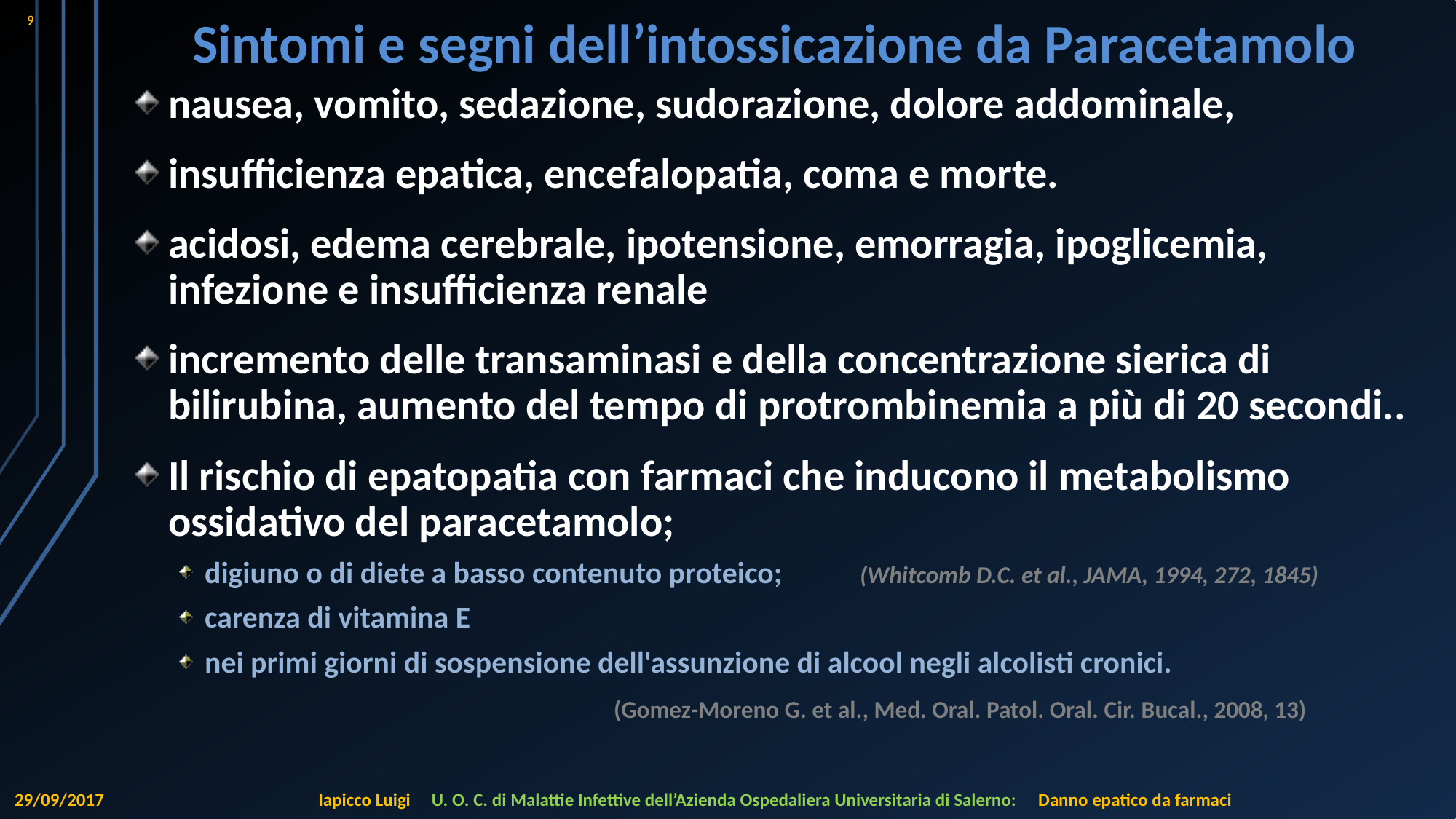

9
# Sintomi e segni dell’intossicazione da Paracetamolo
nausea, vomito, sedazione, sudorazione, dolore addominale,
insufficienza epatica, encefalopatia, coma e morte.
acidosi, edema cerebrale, ipotensione, emorragia, ipoglicemia, infezione e insufficienza renale
incremento delle transaminasi e della concentrazione sierica di bilirubina, aumento del tempo di protrombinemia a più di 20 secondi..
Il rischio di epatopatia con farmaci che inducono il metabolismo ossidativo del paracetamolo;
digiuno o di diete a basso contenuto proteico; 	(Whitcomb D.C. et al., JAMA, 1994, 272, 1845)
carenza di vitamina E
nei primi giorni di sospensione dell'assunzione di alcool negli alcolisti cronici.
				(Gomez-Moreno G. et al., Med. Oral. Patol. Oral. Cir. Bucal., 2008, 13)
29/09/2017
Iapicco Luigi     U. O. C. di Malattie Infettive dell’Azienda Ospedaliera Universitaria di Salerno:     Danno epatico da farmaci